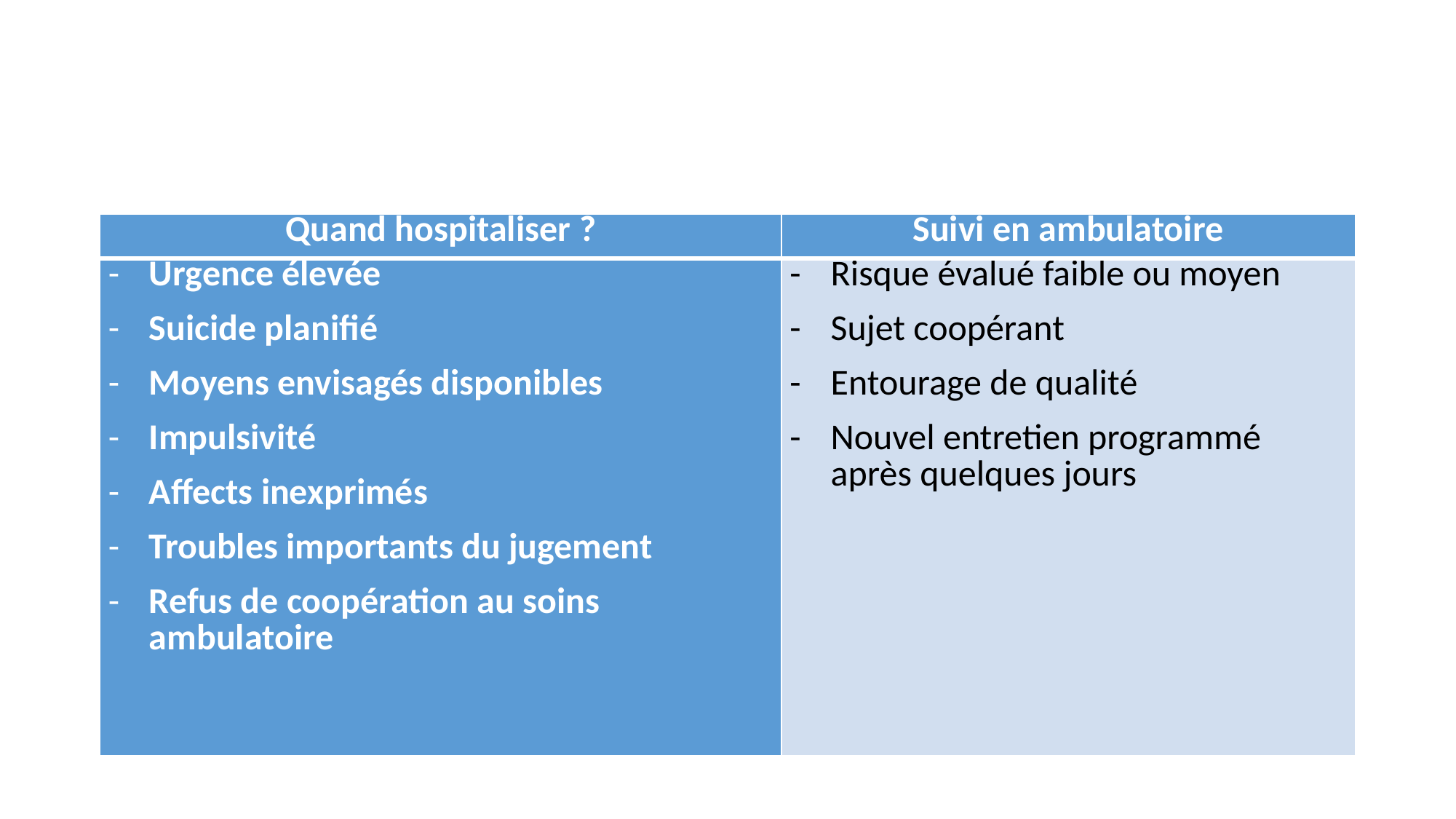

#
| Quand hospitaliser ? | Suivi en ambulatoire |
| --- | --- |
| Urgence élevée Suicide planifié Moyens envisagés disponibles Impulsivité Affects inexprimés Troubles importants du jugement Refus de coopération au soins ambulatoire | Risque évalué faible ou moyen Sujet coopérant Entourage de qualité Nouvel entretien programmé après quelques jours |